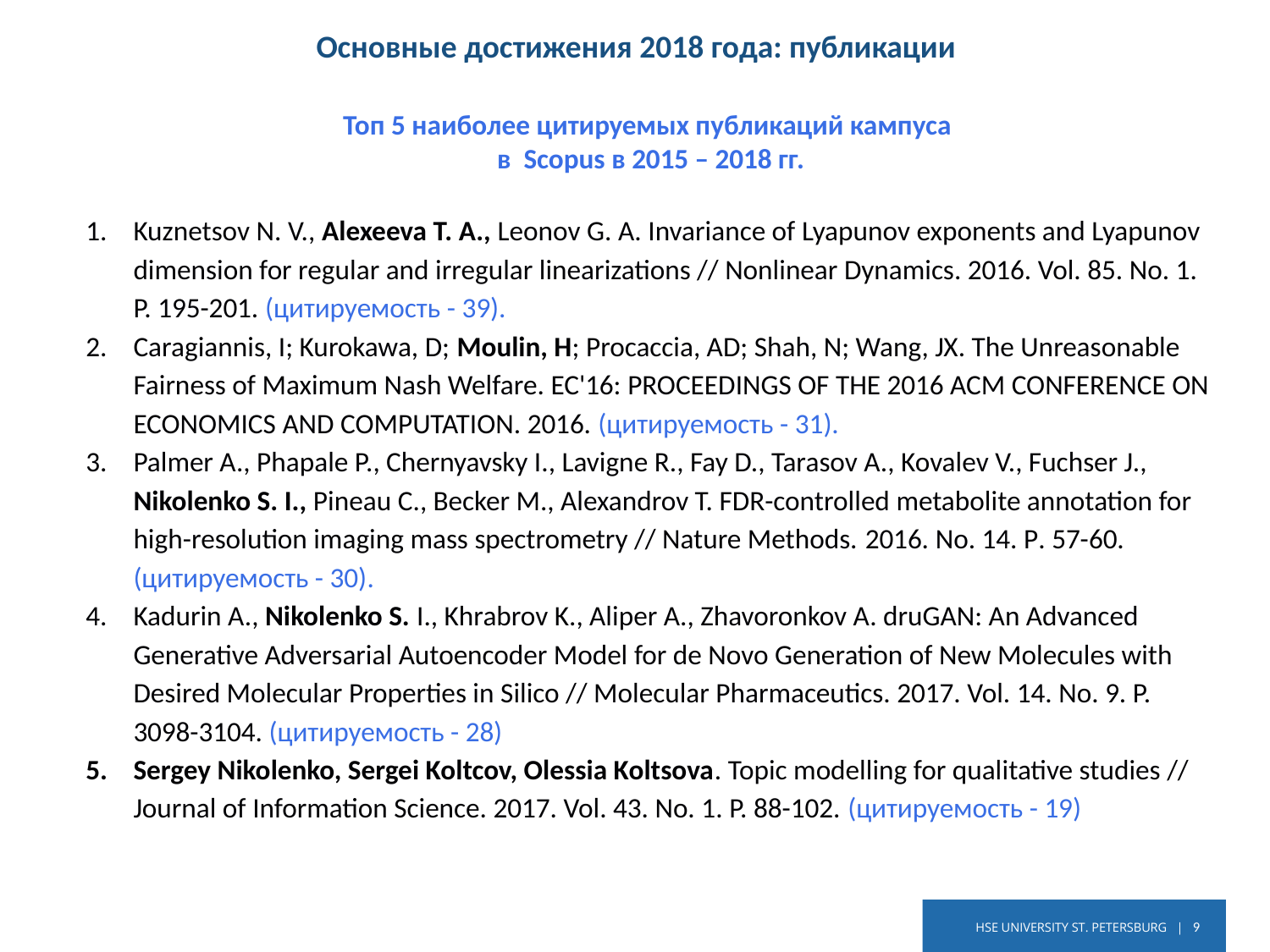

Основные достижения 2018 года: публикации

Топ 5 наиболее цитируемых публикаций кампуса
в  Scopus в 2015 – 2018 гг.

Kuznetsov N. V., Alexeeva T. A., Leonov G. A. Invariance of Lyapunov exponents and Lyapunov dimension for regular and irregular linearizations // Nonlinear Dynamics. 2016. Vol. 85. No. 1. P. 195-201. (цитируемость - 39).
Caragiannis, I; Kurokawa, D; Moulin, H; Procaccia, AD; Shah, N; Wang, JX. The Unreasonable Fairness of Maximum Nash Welfare. EC'16: PROCEEDINGS OF THE 2016 ACM CONFERENCE ON ECONOMICS AND COMPUTATION. 2016. (цитируемость - 31).
Palmer A., Phapale P., Chernyavsky I., Lavigne R., Fay D., Tarasov A., Kovalev V., Fuchser J., Nikolenko S. I., Pineau C., Becker M., Alexandrov T. FDR-controlled metabolite annotation for high-resolution imaging mass spectrometry // Nature Methods. 2016. No. 14. P. 57-60. (цитируемость - 30).
Kadurin A., Nikolenko S. I., Khrabrov K., Aliper A., Zhavoronkov A. druGAN: An Advanced Generative Adversarial Autoencoder Model for de Novo Generation of New Molecules with Desired Molecular Properties in Silico // Molecular Pharmaceutics. 2017. Vol. 14. No. 9. P. 3098-3104. (цитируемость - 28)
Sergey Nikolenko, Sergei Koltcov, Olessia Koltsova. Topic modelling for qualitative studies // Journal of Information Science. 2017. Vol. 43. No. 1. P. 88-102. (цитируемость - 19)